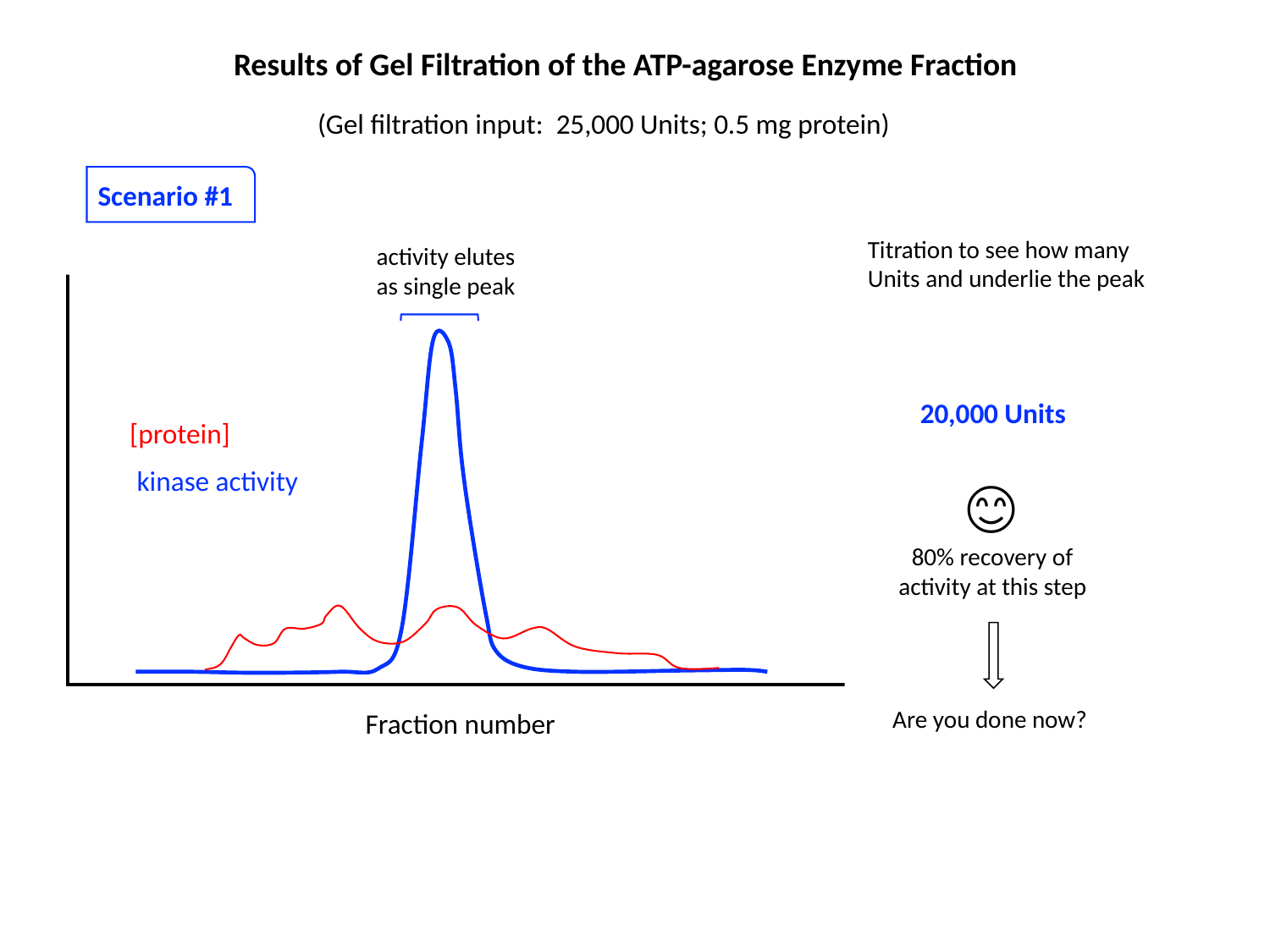

Results of Gel Filtration of the ATP-agarose Enzyme Fraction
(Gel filtration input:  25,000 Units; 0.5 mg protein)

Scenario #1
Titration to see how many Units and underlie the peak
activity elutes as single peak

20,000 Units
[protein]
kinase activity
😊
80% recovery of activity at this step

Are you done now?
Fraction number